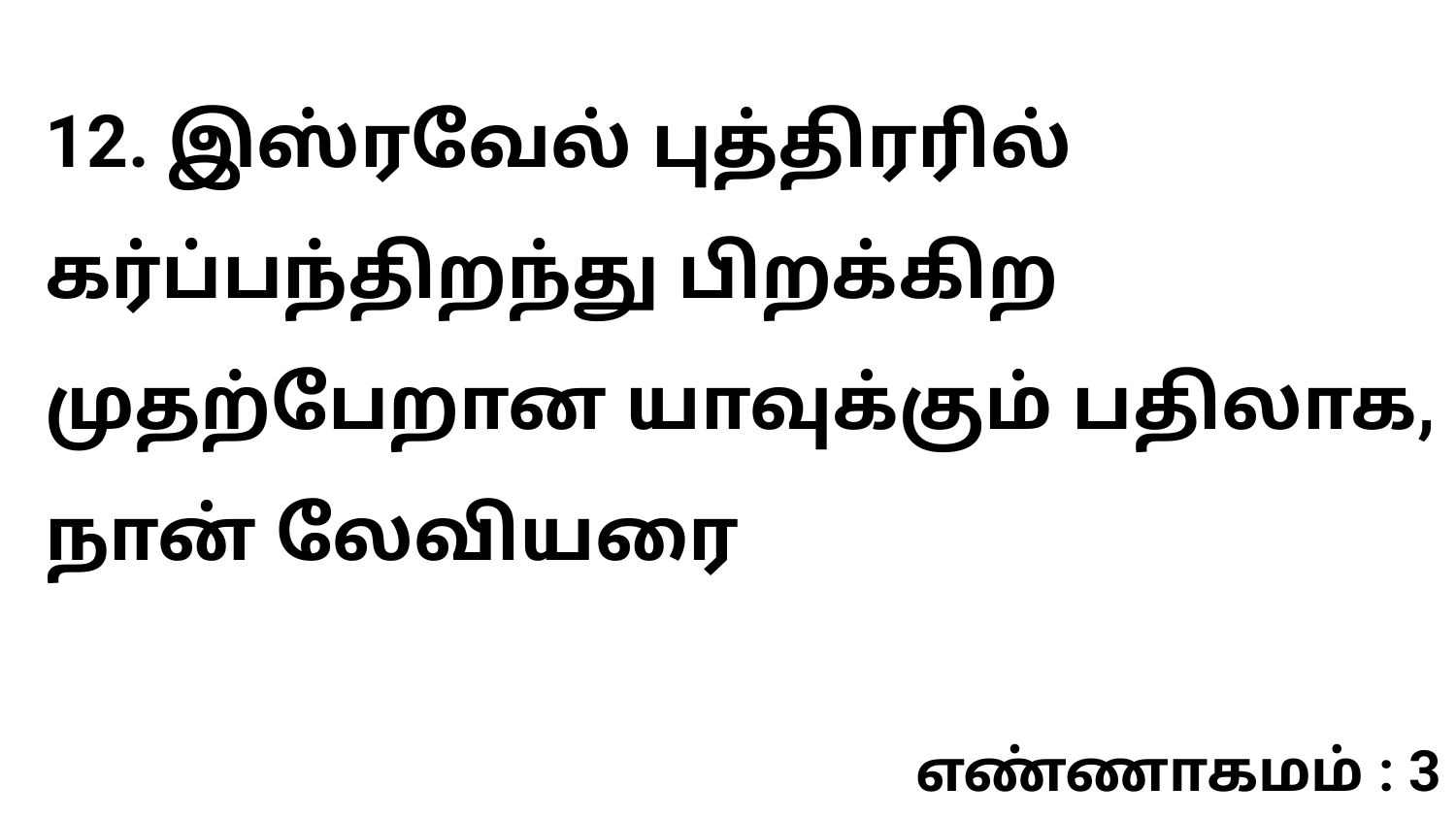

12. இஸ்ரவேல் புத்திரரில் கர்ப்பந்திறந்து பிறக்கிற முதற்பேறான யாவுக்கும் பதிலாக, நான் லேவியரை
எண்ணாகமம் : 3